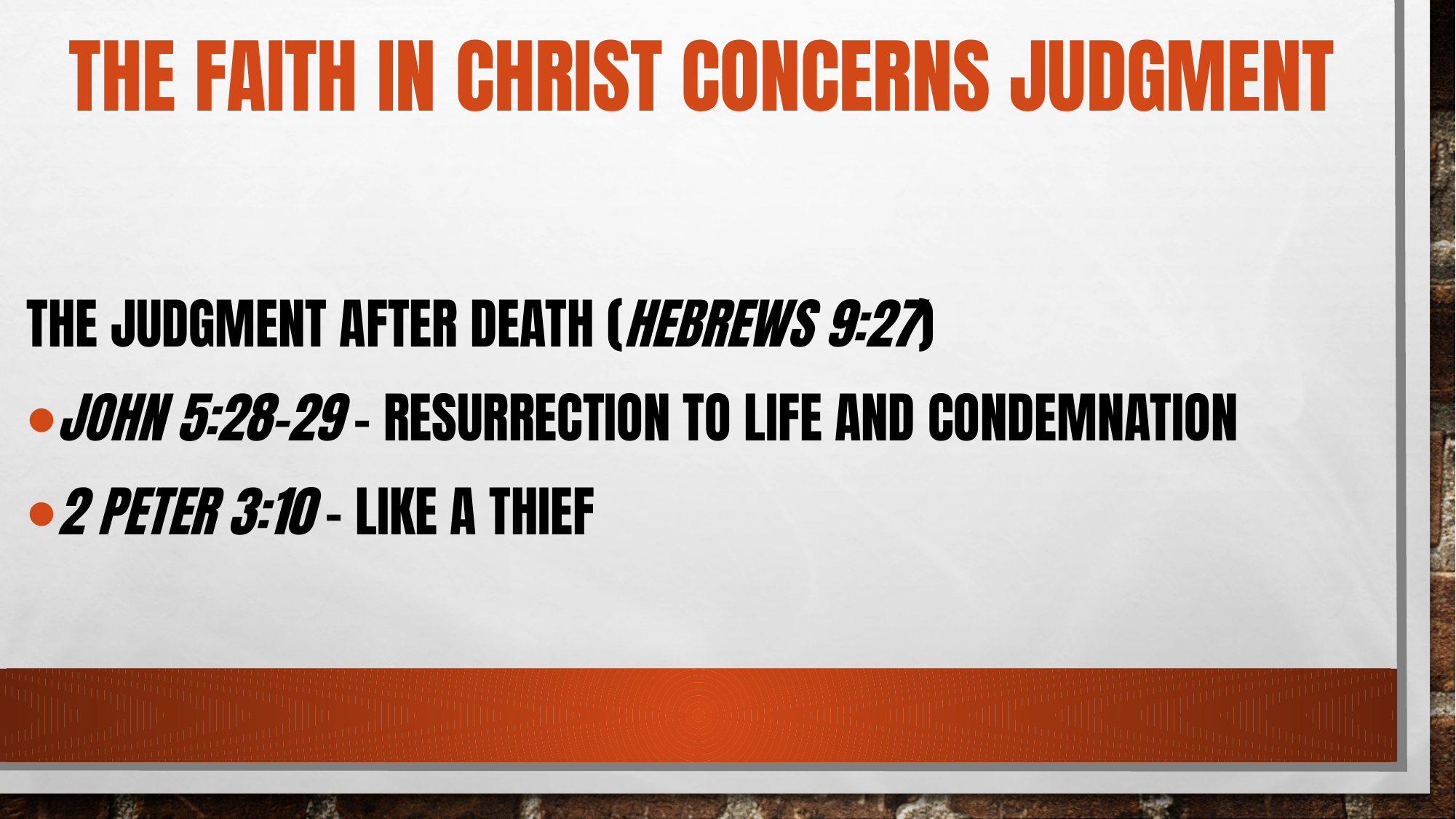

# The Faith in Christ Concerns Judgment
The Judgment after Death (Hebrews 9:27)
John 5:28-29 – Resurrection to life and condemnation
2 Peter 3:10 – Like a thief